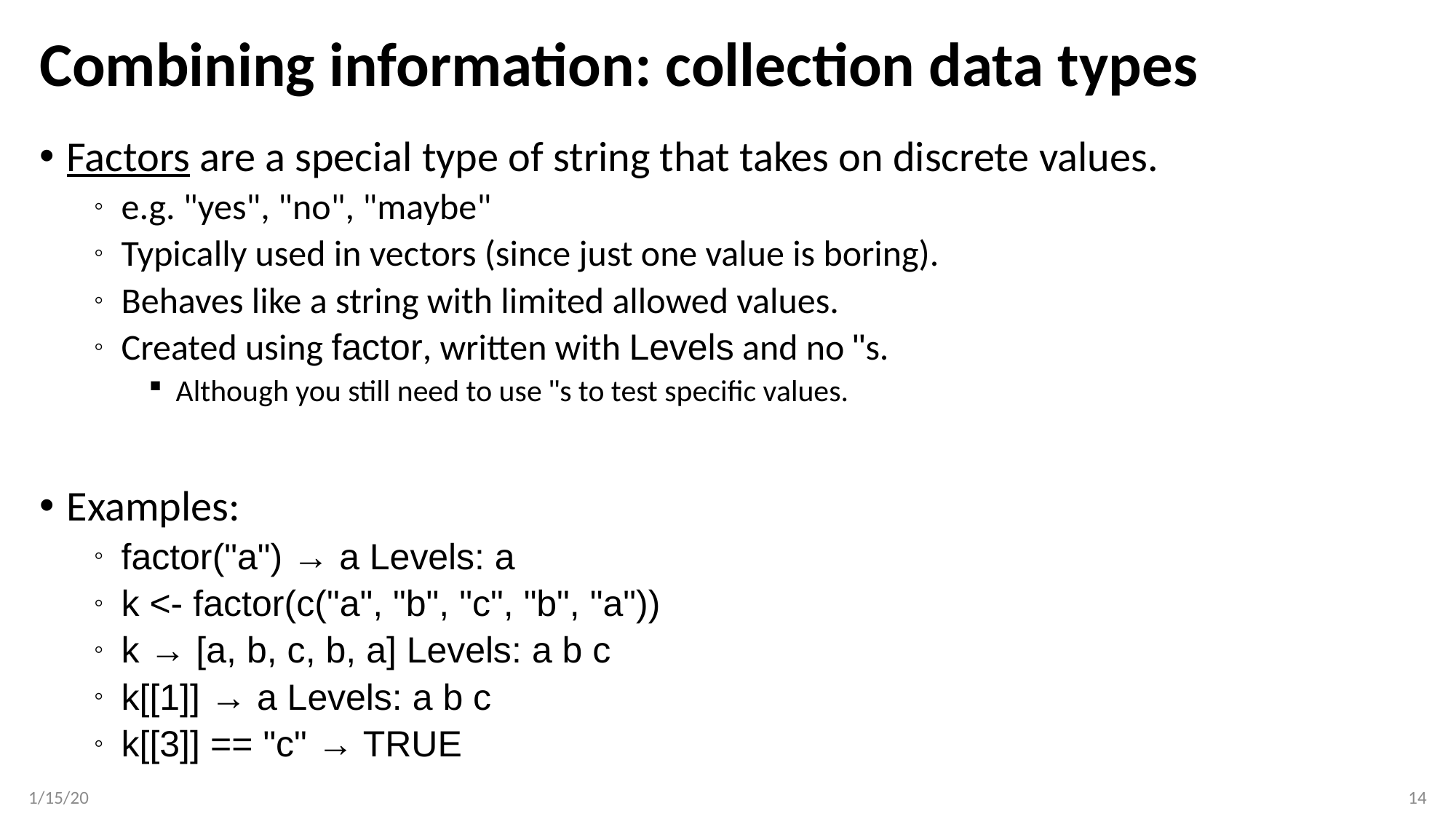

# Combining information: collection data types
Factors are a special type of string that takes on discrete values.
e.g. "yes", "no", "maybe"
Typically used in vectors (since just one value is boring).
Behaves like a string with limited allowed values.
Created using factor, written with Levels and no "s.
Although you still need to use "s to test specific values.

Examples:
factor("a") → a Levels: a
k <- factor(c("a", "b", "c", "b", "a"))
k → [a, b, c, b, a] Levels: a b c
k[[1]] → a Levels: a b c
k[[3]] == "c" → TRUE
1/15/20
14